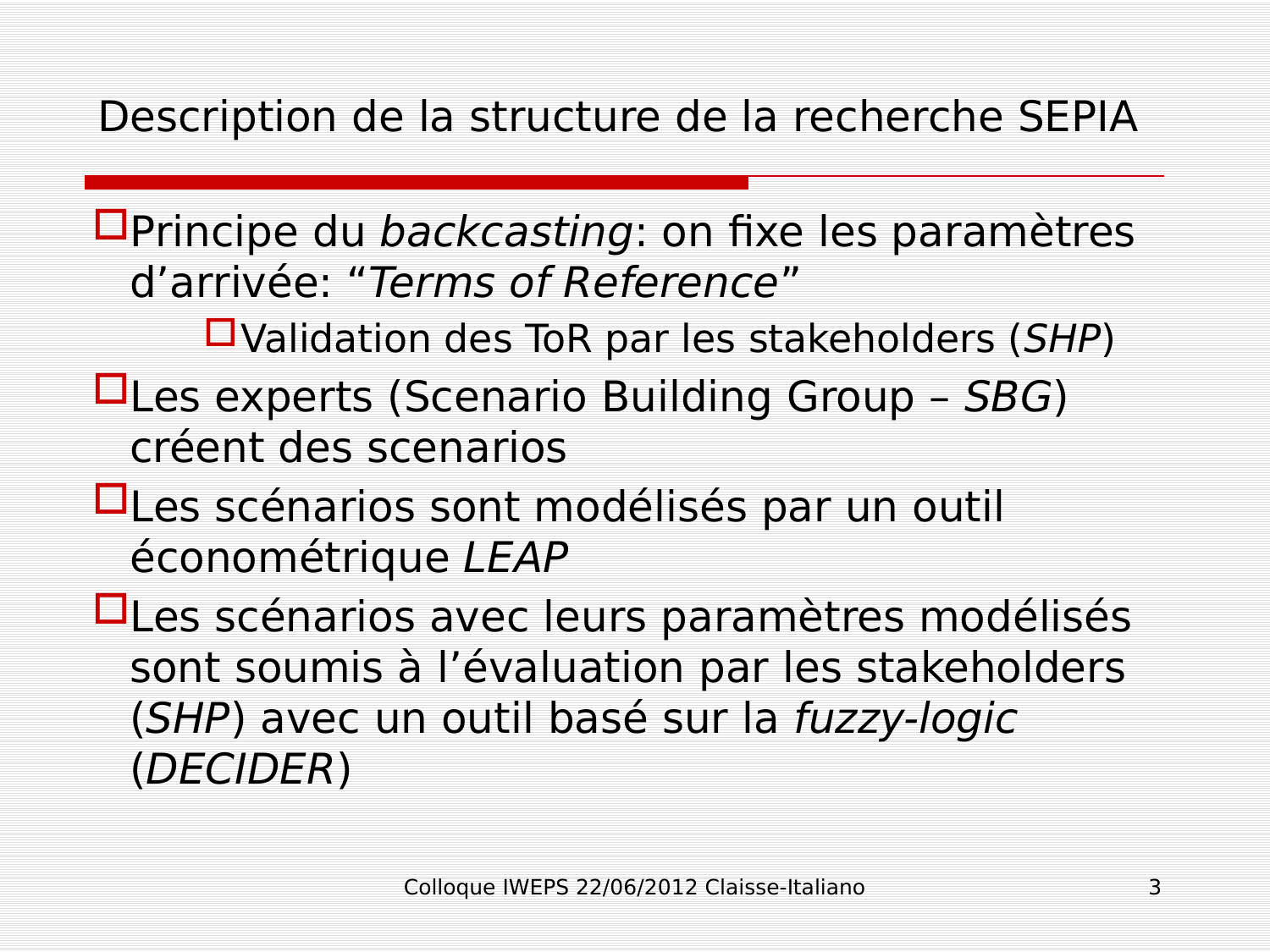

# Description de la structure de la recherche SEPIA
Principe du backcasting: on fixe les paramètres d’arrivée: “Terms of Reference”
Validation des ToR par les stakeholders (SHP)
Les experts (Scenario Building Group – SBG) créent des scenarios
Les scénarios sont modélisés par un outil économétrique LEAP
Les scénarios avec leurs paramètres modélisés sont soumis à l’évaluation par les stakeholders (SHP) avec un outil basé sur la fuzzy-logic (DECIDER)
Colloque IWEPS 22/06/2012 Claisse-Italiano
3